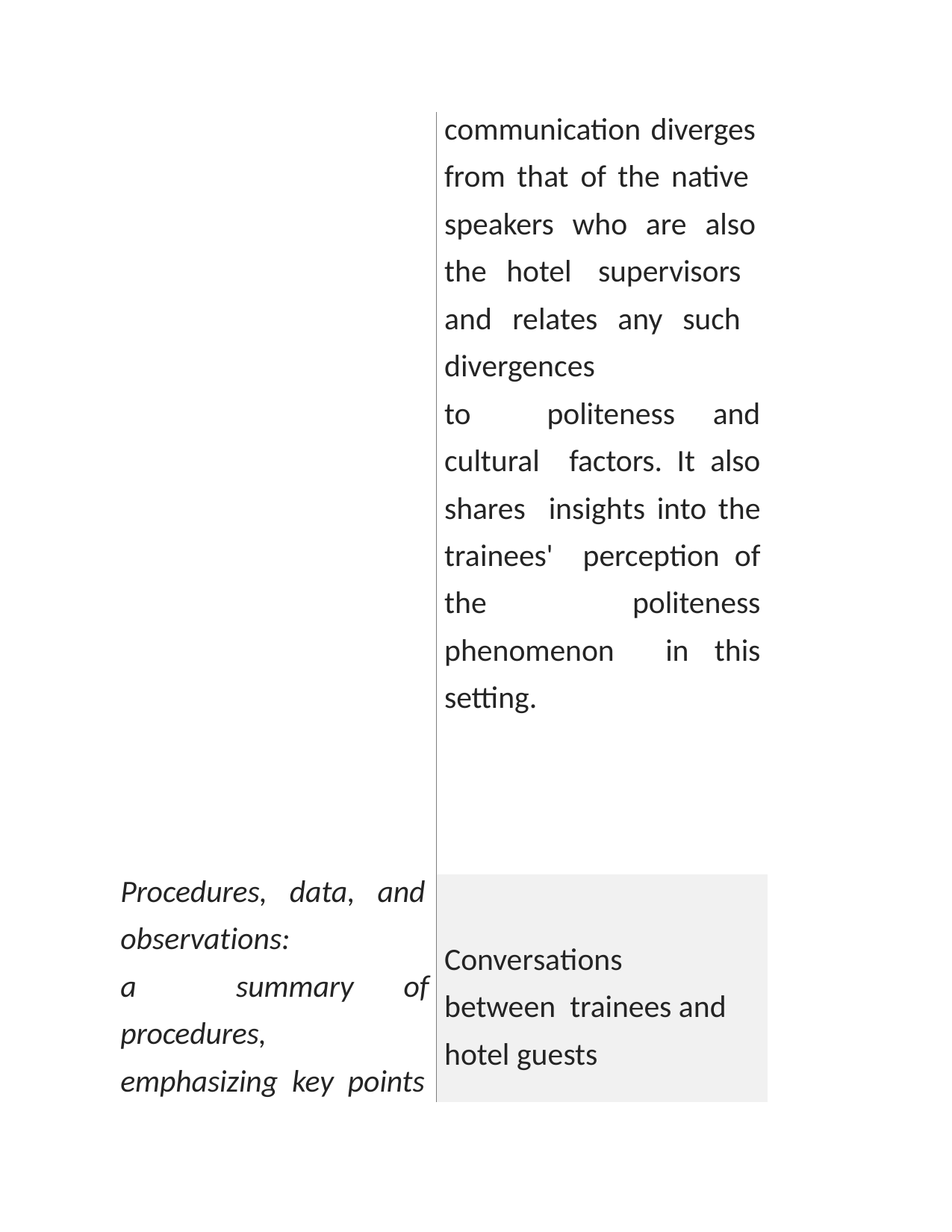

|  | communication diverges from that of the native speakers who are also the hotel supervisors and relates any such divergences to politeness and cultural factors. It also shares insights into the trainees' perception of the politeness phenomenon in this setting. |
| --- | --- |
| Procedures, data, and observations: a summary of procedures, emphasizing key points | Conversations between trainees and hotel guests |